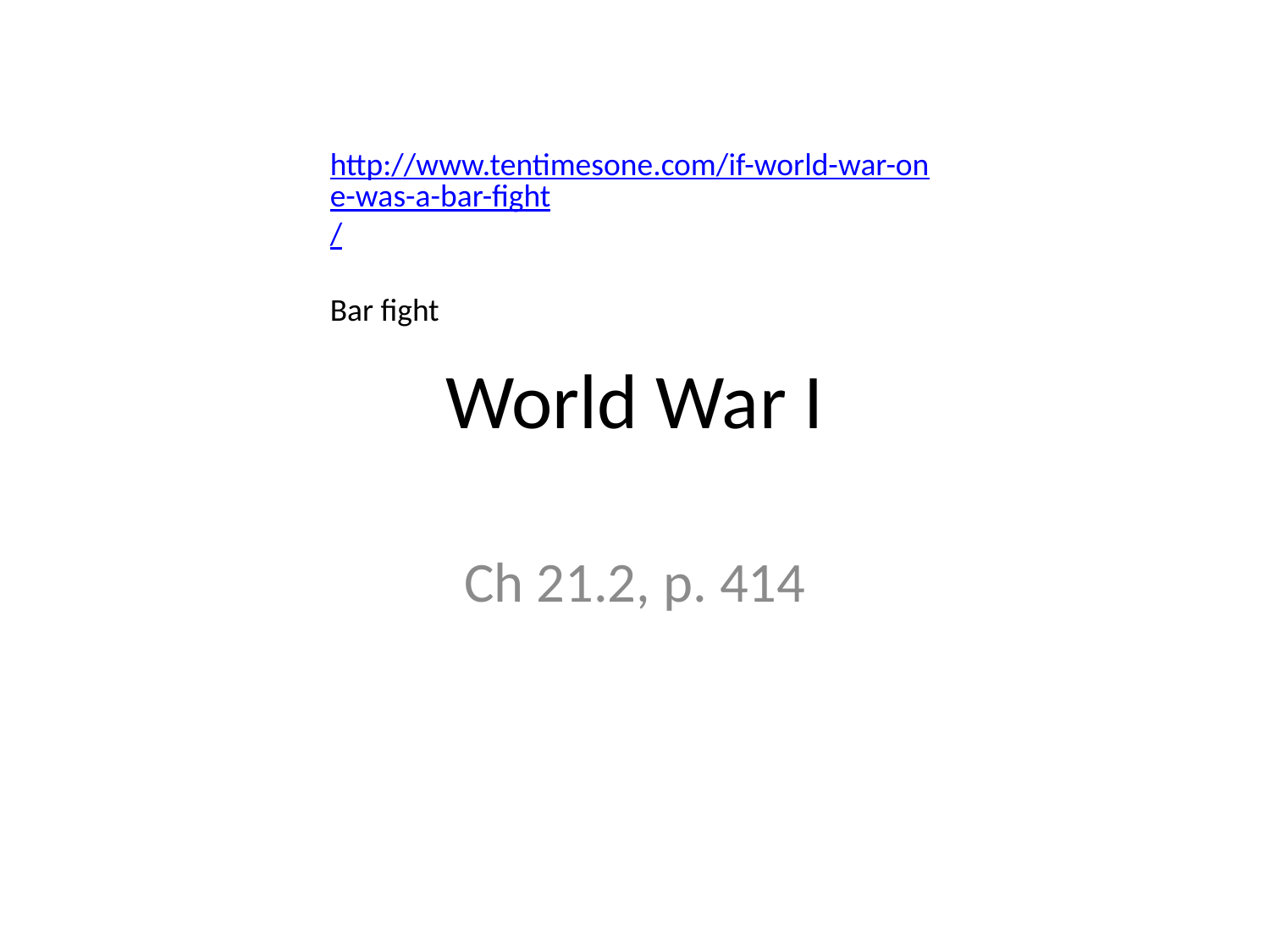

http://www.tentimesone.com/if-world-war-one-was-a-bar-fight/

Bar fight
# World War I
Ch 21.2, p. 414